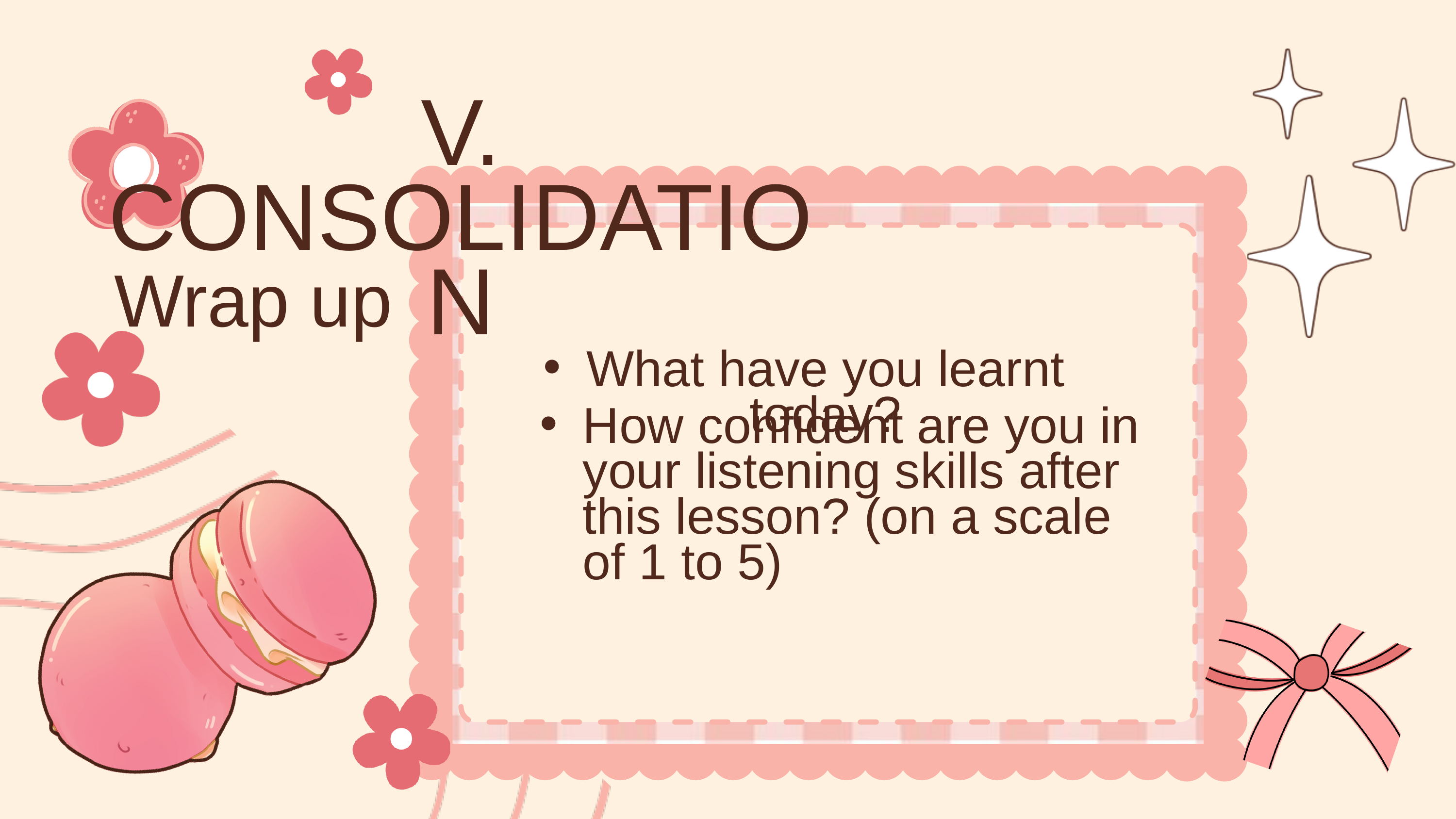

V. CONSOLIDATION

Wrap up

What have you learnt today?
How confident are you in your listening skills after this lesson? (on a scale of 1 to 5)